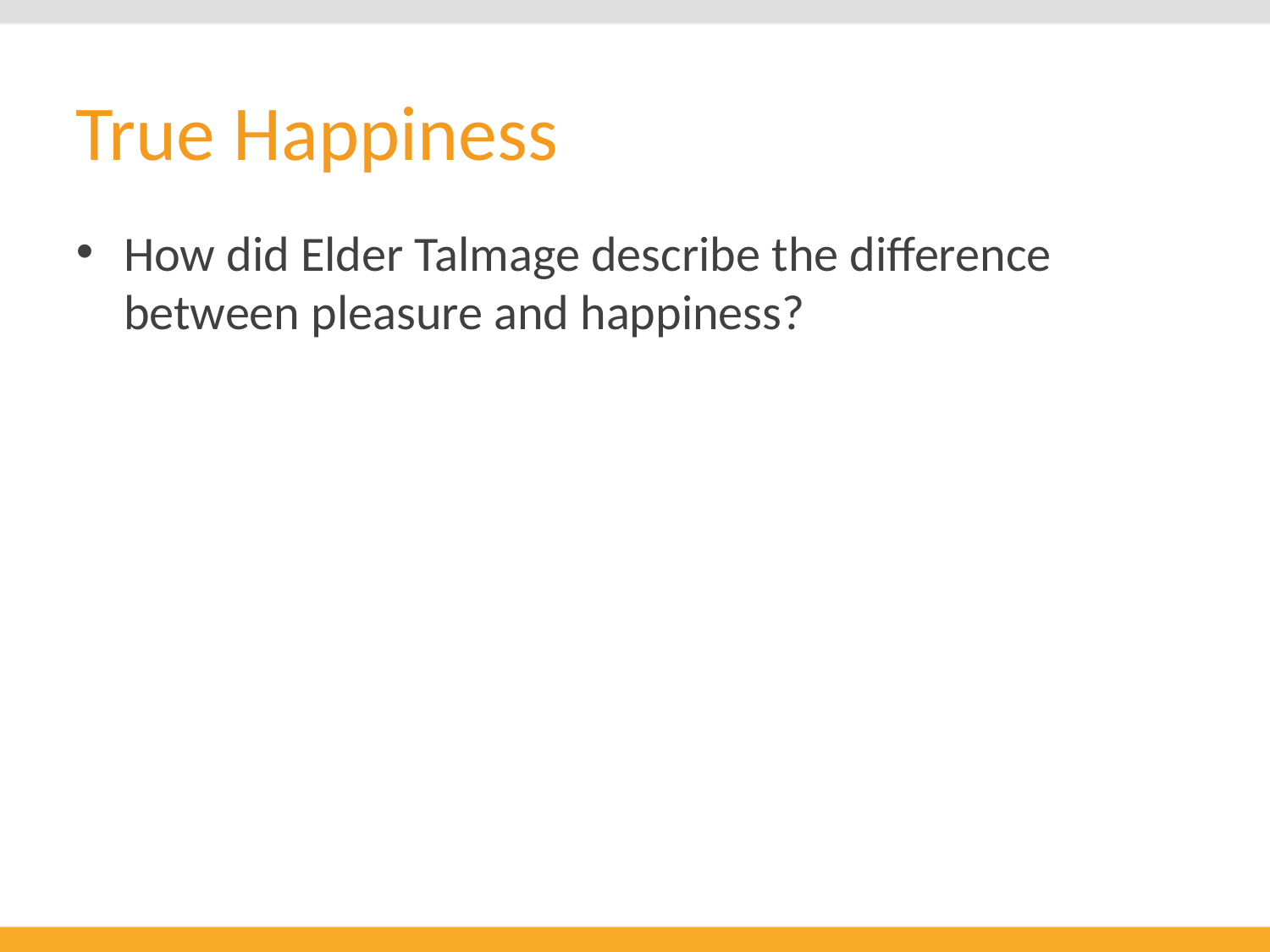

# True Happiness
How did Elder Talmage describe the difference between pleasure and happiness?